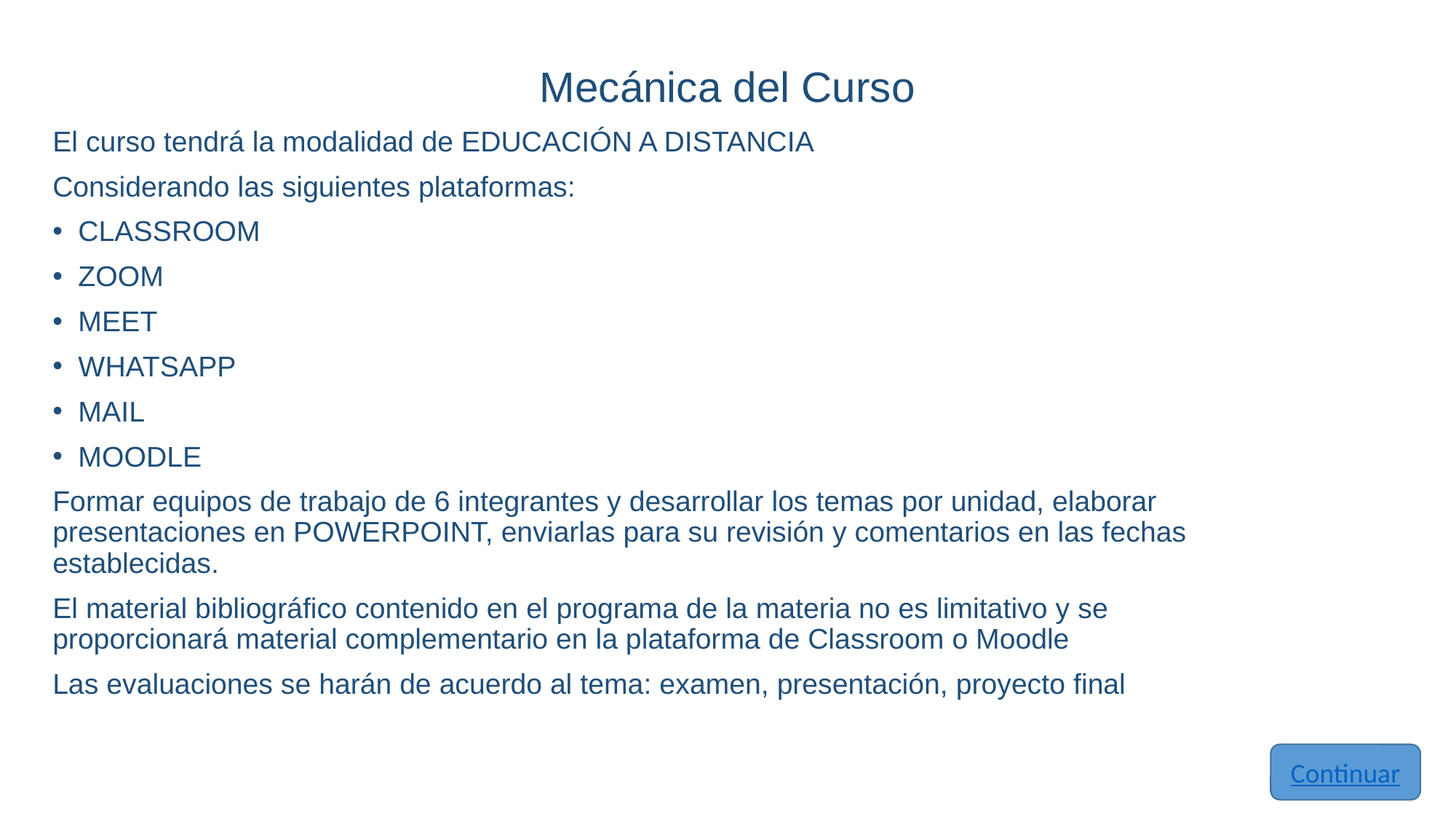

# Mecánica del Curso
El curso tendrá la modalidad de EDUCACIÓN A DISTANCIA
Considerando las siguientes plataformas:
CLASSROOM
ZOOM
MEET
WHATSAPP
MAIL
MOODLE
Formar equipos de trabajo de 6 integrantes y desarrollar los temas por unidad, elaborar presentaciones en POWERPOINT, enviarlas para su revisión y comentarios en las fechas establecidas.
El material bibliográfico contenido en el programa de la materia no es limitativo y se proporcionará material complementario en la plataforma de Classroom o Moodle
Las evaluaciones se harán de acuerdo al tema: examen, presentación, proyecto final
Continuar